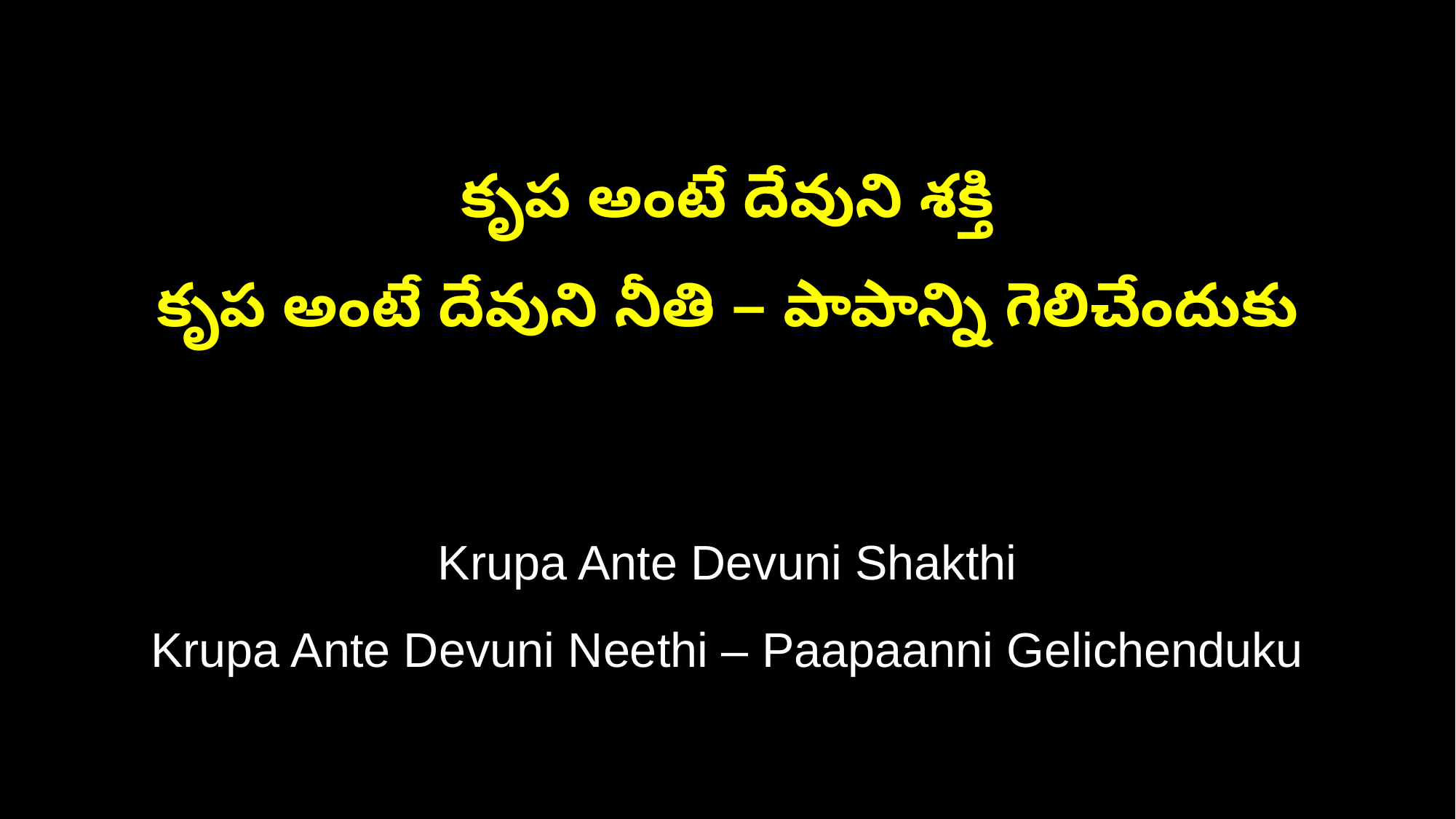

కృప అంటే దేవుని శక్తి
కృప అంటే దేవుని నీతి – పాపాన్ని గెలిచేందుకు
Krupa Ante Devuni Shakthi
Krupa Ante Devuni Neethi – Paapaanni Gelichenduku